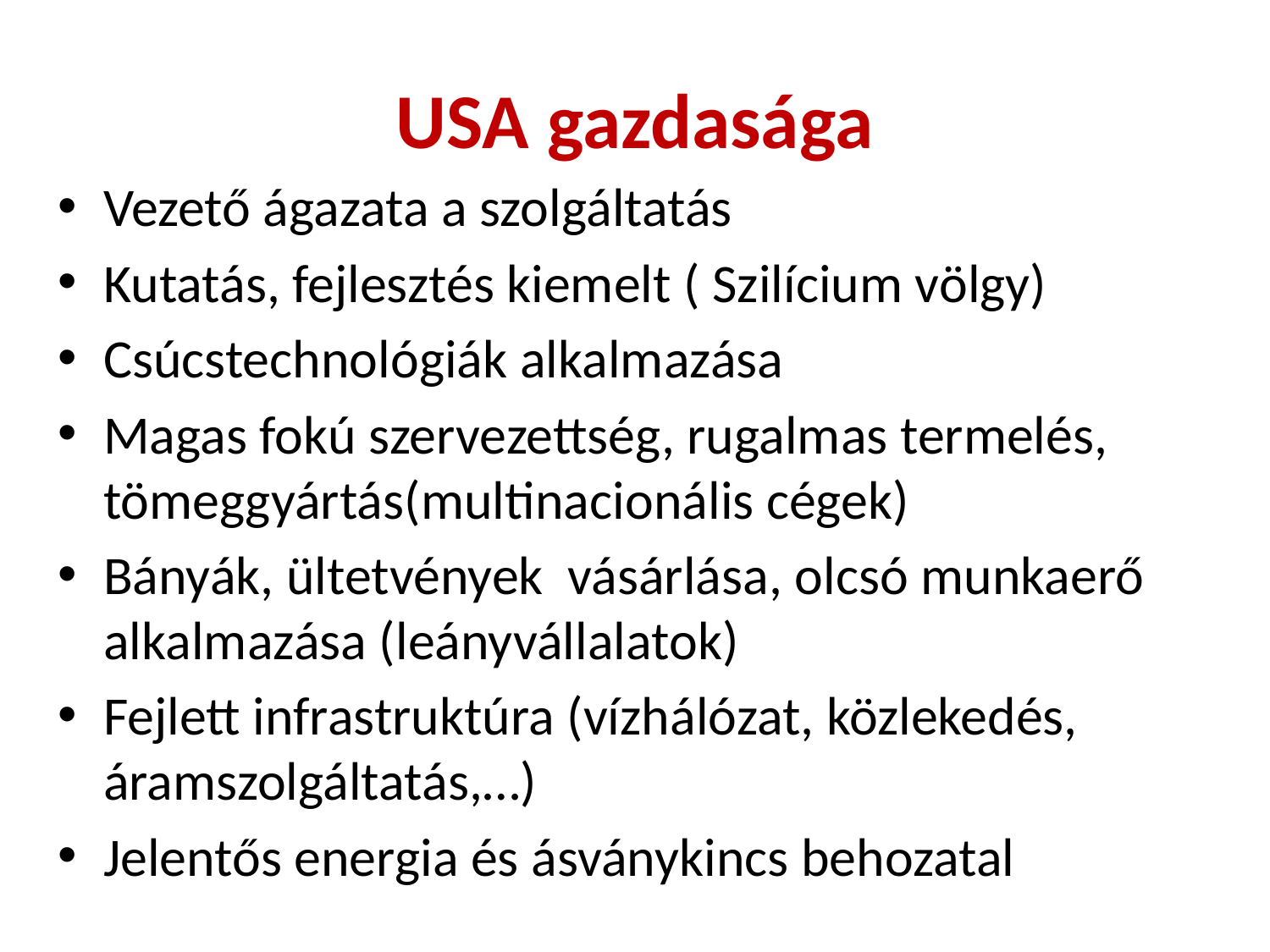

# USA gazdasága
Vezető ágazata a szolgáltatás
Kutatás, fejlesztés kiemelt ( Szilícium völgy)
Csúcstechnológiák alkalmazása
Magas fokú szervezettség, rugalmas termelés, tömeggyártás(multinacionális cégek)
Bányák, ültetvények  vásárlása, olcsó munkaerő alkalmazása (leányvállalatok)
Fejlett infrastruktúra (vízhálózat, közlekedés, áramszolgáltatás,…)
Jelentős energia és ásványkincs behozatal